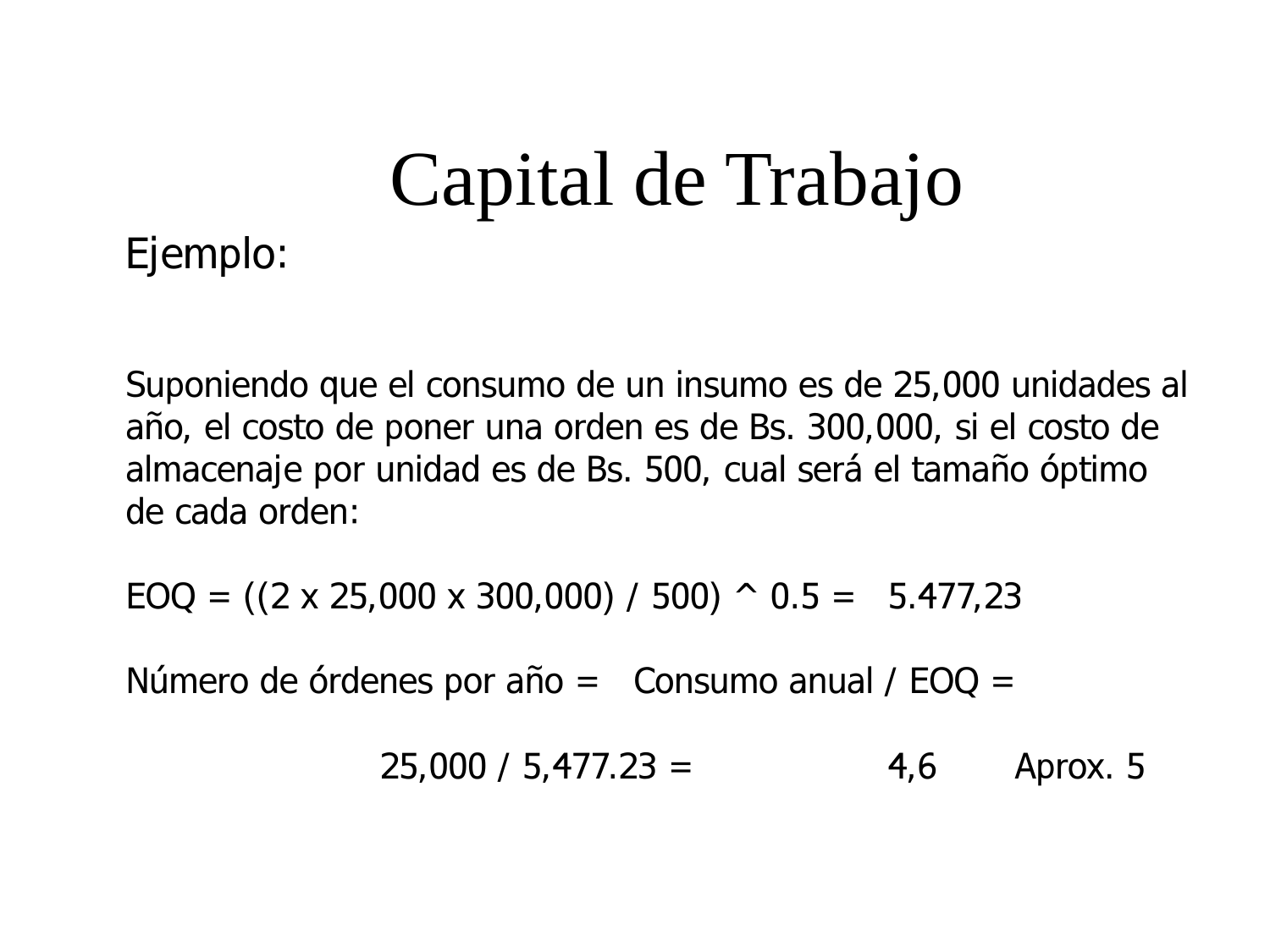

# Capital de Trabajo
Ejemplo:

Suponiendo que el consumo de un insumo es de 25,000 unidades al año, el costo de poner una orden es de Bs. 300,000, si el costo de almacenaje por unidad es de Bs. 500, cual será el tamaño óptimo de cada orden:
EOQ = ((2 x 25,000 x 300,000) / 500) ^ 0.5 =	5.477,23
Número de órdenes por año =	Consumo anual / EOQ =

		25,000 / 5,477.23 =		4,6	Aprox. 5